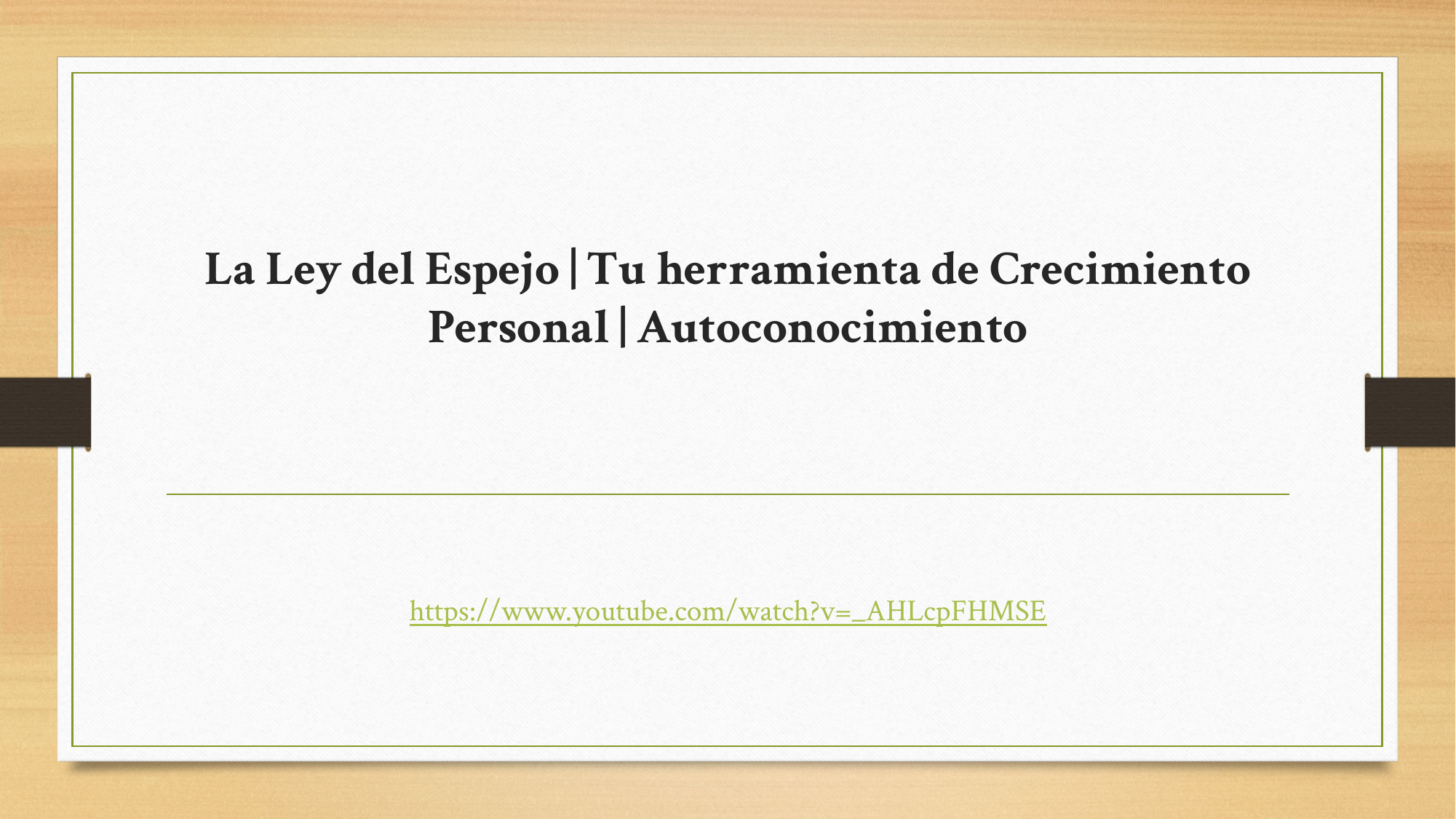

# La Ley del Espejo | Tu herramienta de Crecimiento Personal | Autoconocimiento
https://www.youtube.com/watch?v=_AHLcpFHMSE